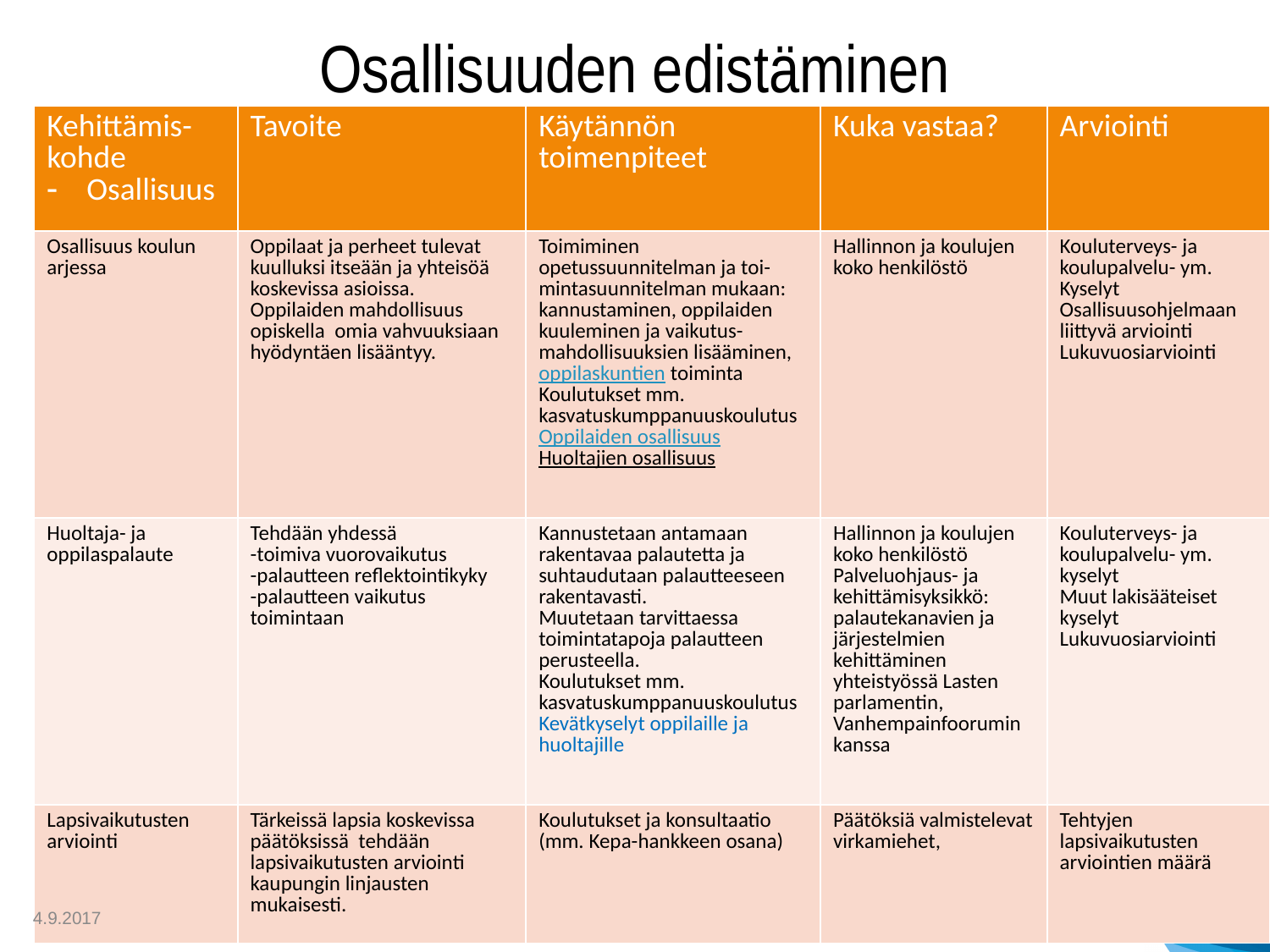

# Osallisuuden edistäminen
| Kehittämis- kohde Osallisuus | Tavoite | Käytännön toimenpiteet | Kuka vastaa? | Arviointi |
| --- | --- | --- | --- | --- |
| Osallisuus koulun arjessa | Oppilaat ja perheet tulevat kuulluksi itseään ja yhteisöä koskevissa asioissa. Oppilaiden mahdollisuus opiskella omia vahvuuksiaan hyödyntäen lisääntyy. | Toimiminen opetussuunnitelman ja toi-mintasuunnitelman mukaan: kannustaminen, oppilaiden kuuleminen ja vaikutus-mahdollisuuksien lisääminen, oppilaskuntien toiminta Koulutukset mm. kasvatuskumppanuuskoulutus Oppilaiden osallisuus Huoltajien osallisuus | Hallinnon ja koulujen koko henkilöstö | Kouluterveys- ja koulupalvelu- ym. Kyselyt Osallisuusohjelmaan liittyvä arviointi Lukuvuosiarviointi |
| Huoltaja- ja oppilaspalaute | Tehdään yhdessä -toimiva vuorovaikutus -palautteen reflektointikyky -palautteen vaikutus toimintaan | Kannustetaan antamaan rakentavaa palautetta ja suhtaudutaan palautteeseen rakentavasti. Muutetaan tarvittaessa toimintatapoja palautteen perusteella. Koulutukset mm. kasvatuskumppanuuskoulutus Kevätkyselyt oppilaille ja huoltajille | Hallinnon ja koulujen koko henkilöstö Palveluohjaus- ja kehittämisyksikkö: palautekanavien ja järjestelmien kehittäminen yhteistyössä Lasten parlamentin, Vanhempainfoorumin kanssa | Kouluterveys- ja koulupalvelu- ym. kyselyt Muut lakisääteiset kyselyt Lukuvuosiarviointi |
| Lapsivaikutusten arviointi | Tärkeissä lapsia koskevissa päätöksissä tehdään lapsivaikutusten arviointi kaupungin linjausten mukaisesti. | Koulutukset ja konsultaatio (mm. Kepa-hankkeen osana) | Päätöksiä valmistelevat virkamiehet, | Tehtyjen lapsivaikutusten arviointien määrä |
4.9.2017
4